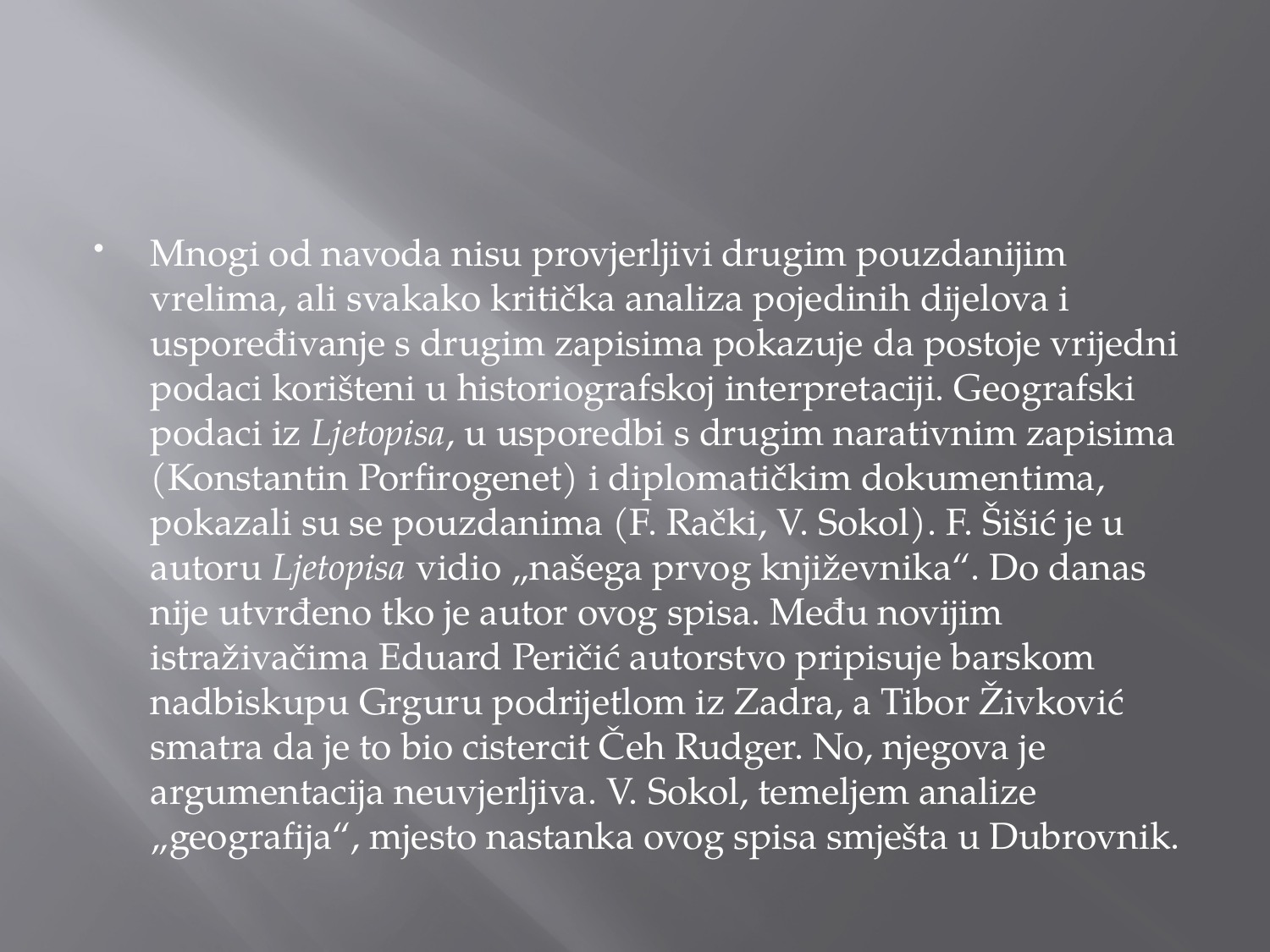

#
Mnogi od navoda nisu provjerljivi drugim pouzdanijim vrelima, ali svakako kritička analiza pojedinih dijelova i uspoređivanje s drugim zapisima pokazuje da postoje vrijedni podaci korišteni u historiografskoj interpretaciji. Geografski podaci iz Ljetopisa, u usporedbi s drugim narativnim zapisima (Konstantin Porfirogenet) i diplomatičkim dokumentima, pokazali su se pouzdanima (F. Rački, V. Sokol). F. Šišić je u autoru Ljetopisa vidio „našega prvog književnika“. Do danas nije utvrđeno tko je autor ovog spisa. Među novijim istraživačima Eduard Peričić autorstvo pripisuje barskom nadbiskupu Grguru podrijetlom iz Zadra, a Tibor Živković smatra da je to bio cistercit Čeh Rudger. No, njegova je argumentacija neuvjerljiva. V. Sokol, temeljem analize „geografija“, mjesto nastanka ovog spisa smješta u Dubrovnik.